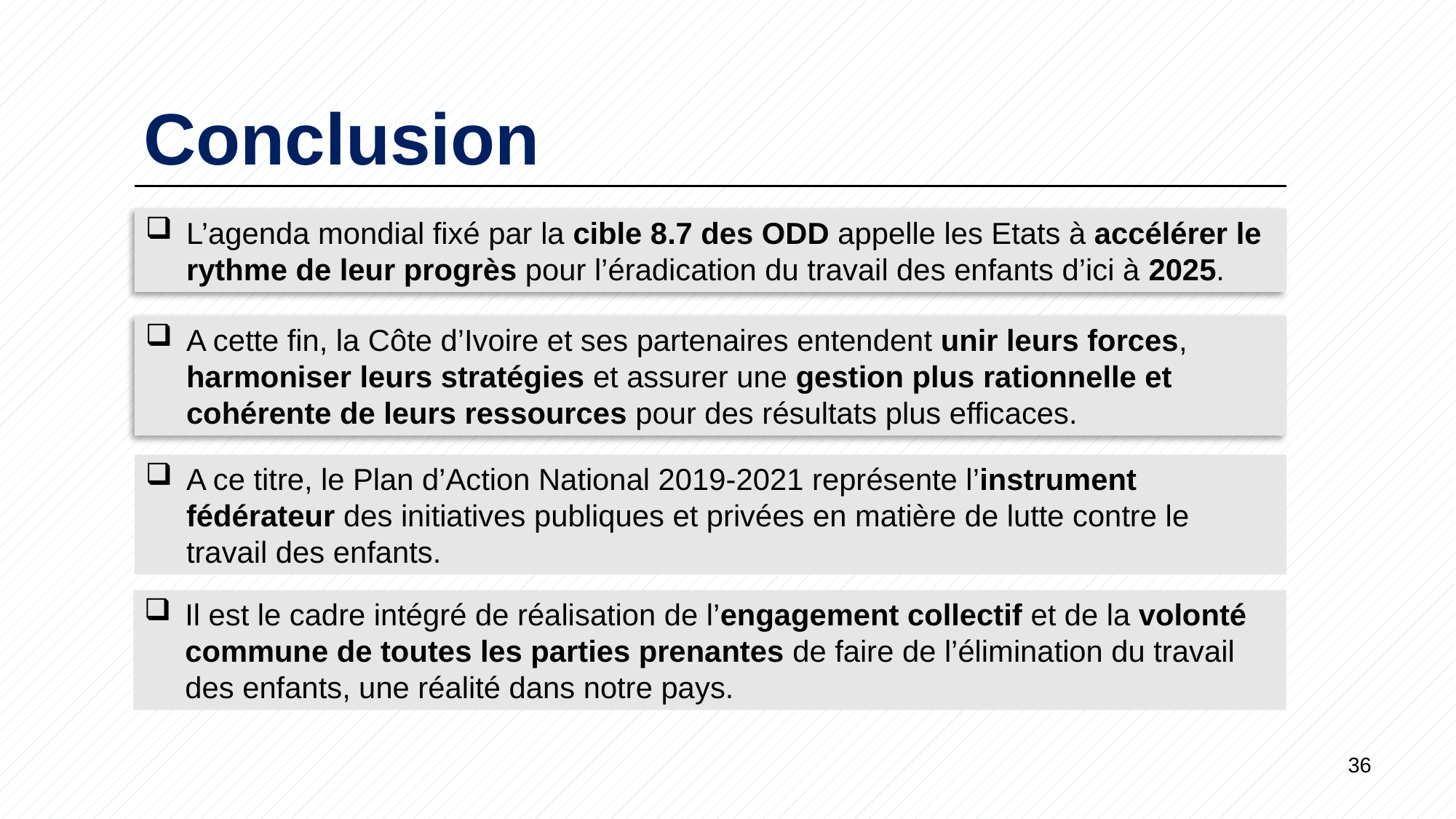

Conclusion
L’agenda mondial fixé par la cible 8.7 des ODD appelle les Etats à accélérer le rythme de leur progrès pour l’éradication du travail des enfants d’ici à 2025.
A cette fin, la Côte d’Ivoire et ses partenaires entendent unir leurs forces, harmoniser leurs stratégies et assurer une gestion plus rationnelle et cohérente de leurs ressources pour des résultats plus efficaces.
A ce titre, le Plan d’Action National 2019-2021 représente l’instrument fédérateur des initiatives publiques et privées en matière de lutte contre le travail des enfants.
Il est le cadre intégré de réalisation de l’engagement collectif et de la volonté commune de toutes les parties prenantes de faire de l’élimination du travail des enfants, une réalité dans notre pays.
36